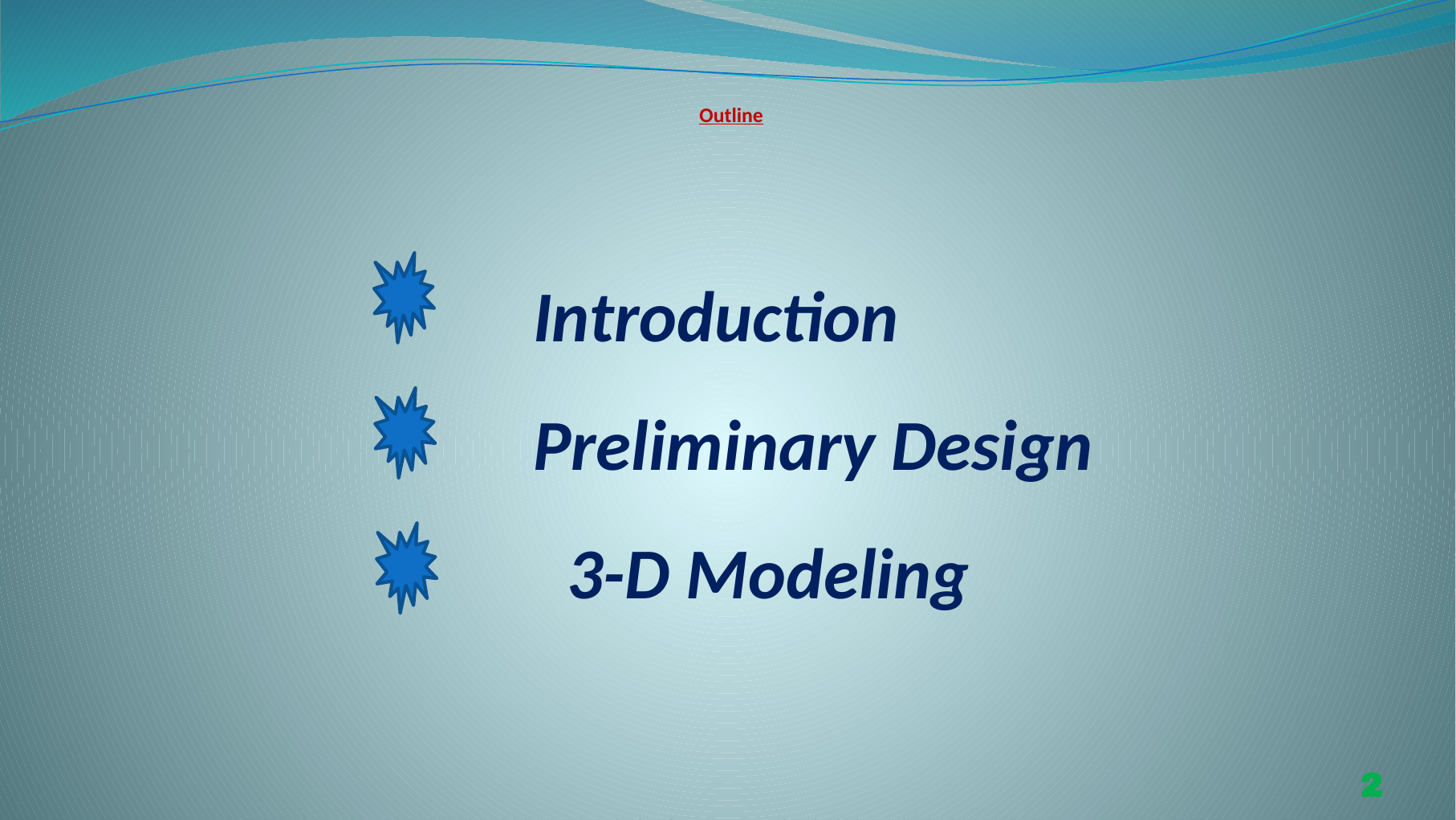

# Outline
Introduction
Preliminary Design
3-D Modeling

2